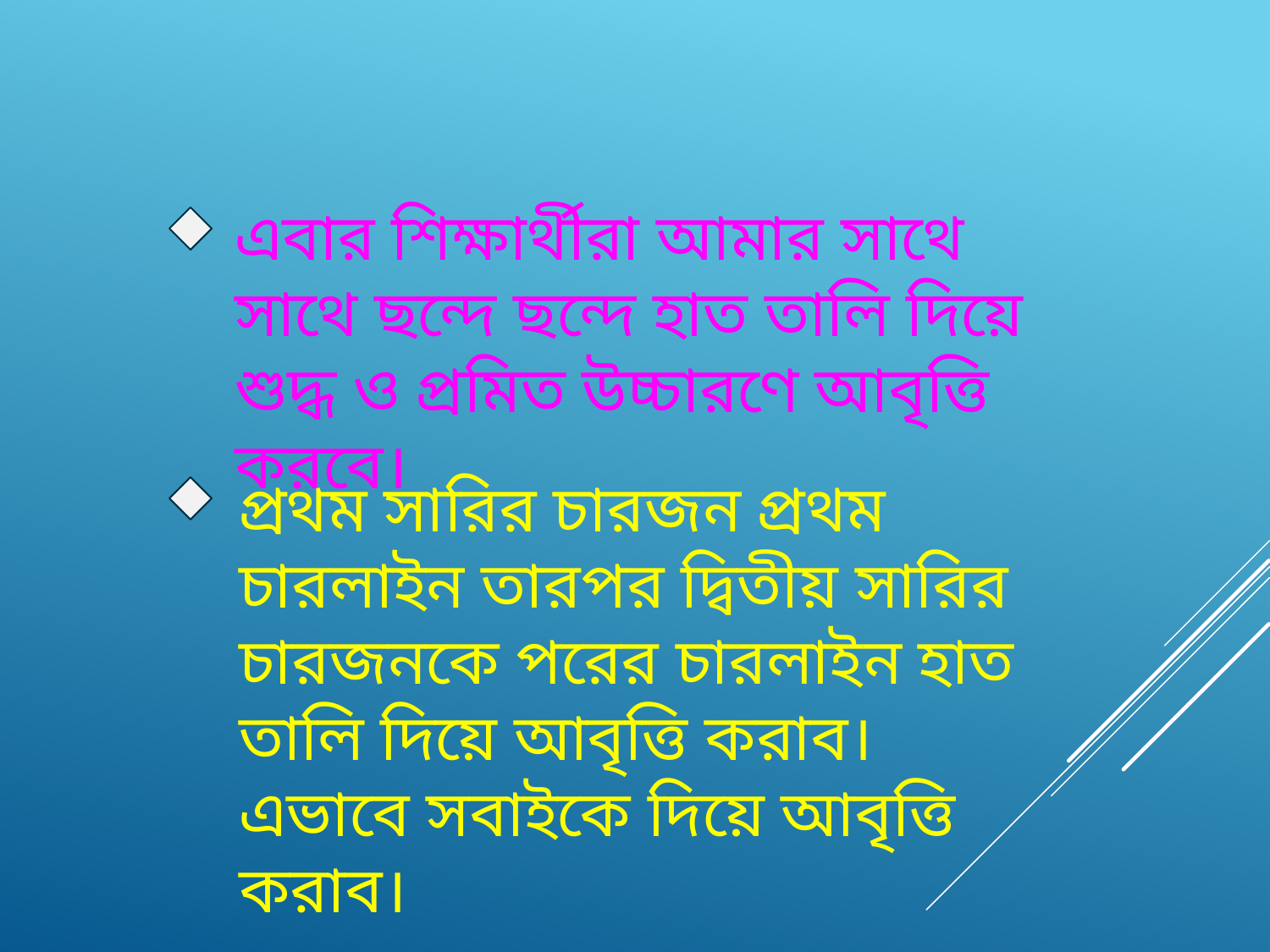

এবার শিক্ষার্থীরা আমার সাথে সাথে ছন্দে ছন্দে হাত তালি দিয়ে শুদ্ধ ও প্রমিত উচ্চারণে আবৃত্তি করবে।

প্রথম সারির চারজন প্রথম চারলাইন তারপর দ্বিতীয় সারির চারজনকে পরের চারলাইন হাত তালি দিয়ে আবৃত্তি করাব। এভাবে সবাইকে দিয়ে আবৃত্তি করাব।